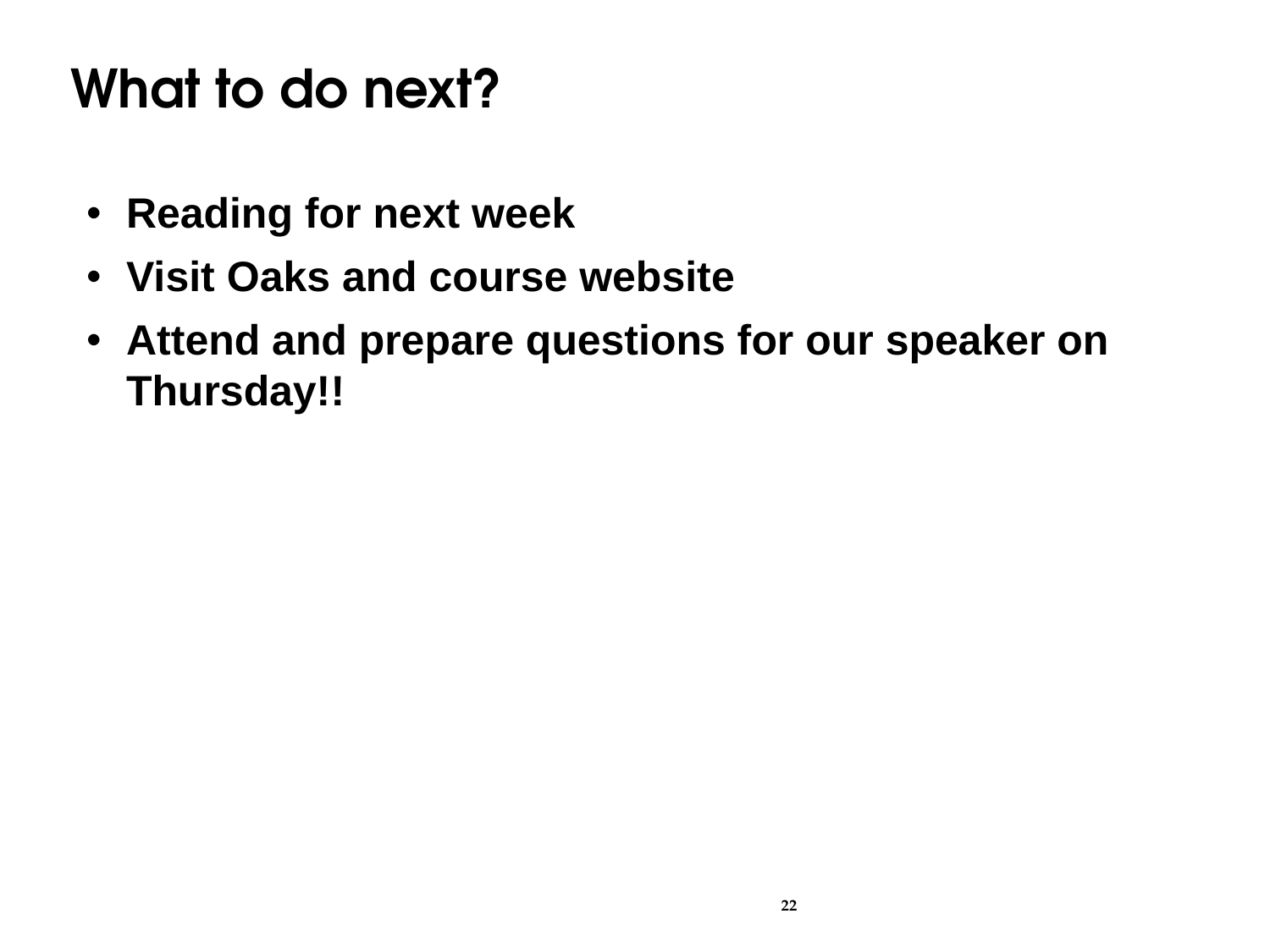

# What to do next?
Reading for next week
Visit Oaks and course website
Attend and prepare questions for our speaker on Thursday!!